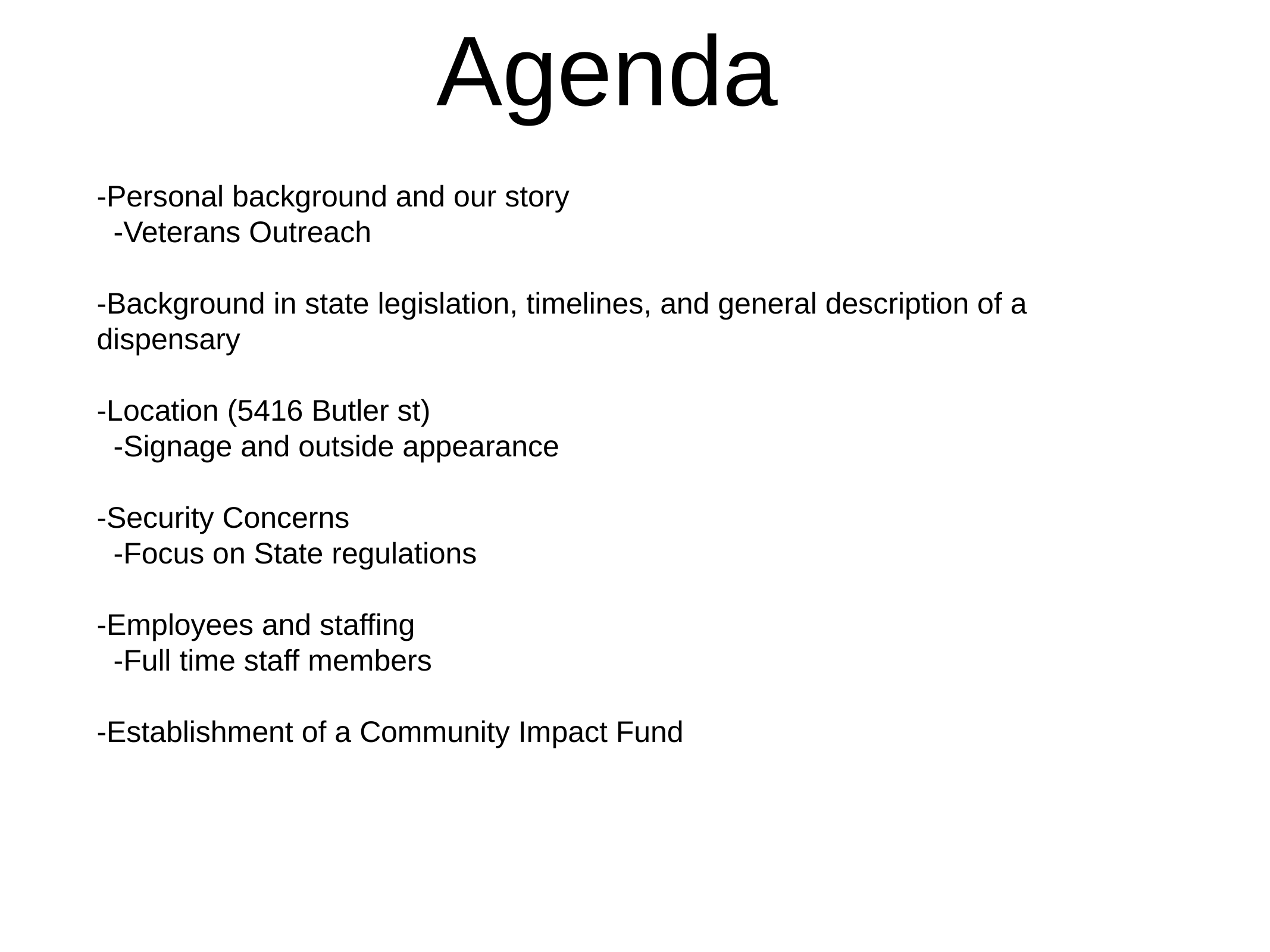

# Agenda
-Personal background and our story
-Veterans Outreach

-Background in state legislation, timelines, and general description of a dispensary

-Location (5416 Butler st)
-Signage and outside appearance

-Security Concerns
-Focus on State regulations

-Employees and staffing
-Full time staff members

-Establishment of a Community Impact Fund